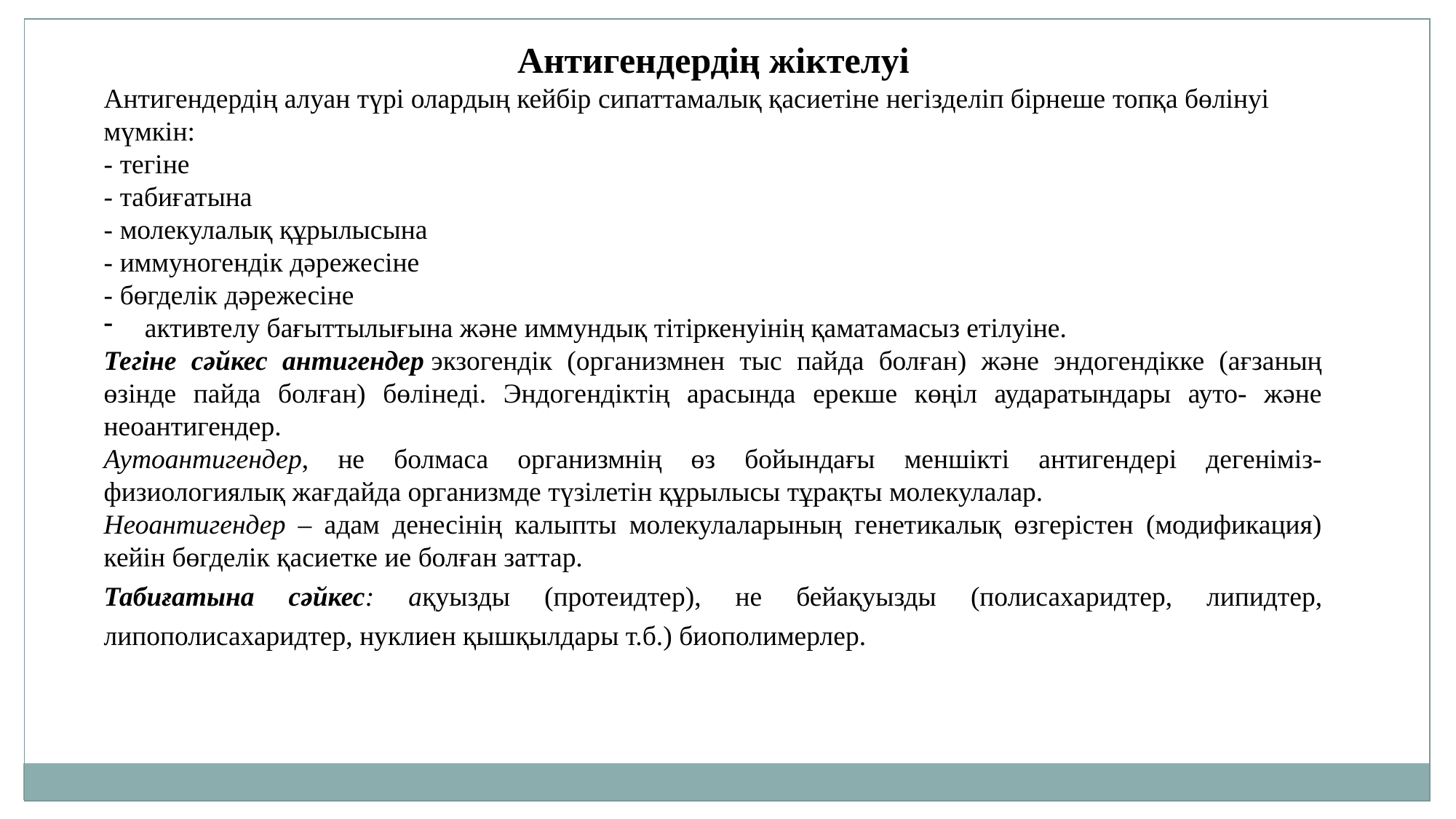

Антигендердің жіктелуі
Антигендердің алуан түрі олардың кейбір сипаттамалық қасиетіне негізделіп бірнеше топқа бөлінуі мүмкін:
- тегіне
- табиғатына
- молекулалық құрылысына
- иммуногендік дәрежесіне
- бөгделік дәрежесіне
активтелу бағыттылығына және иммундық тітіркенуінің қаматамасыз етілуіне.
Тегіне сәйкес антигендер экзогендік (организмнен тыс пайда болған) және эндогендікке (ағзаның өзінде пайда болған) бөлінеді. Эндогендіктің арасында ерекше көңіл аударатындары ауто- және неоантигендер.
Аутоантигендер, не болмаса организмнің өз бойындағы меншікті антигендері дегеніміз- физиологиялық жағдайда организмде түзілетін құрылысы тұрақты молекулалар.
Неоантигендер – адам денесінің калыпты молекулаларының генетикалық өзгерістен (модификация) кейін бөгделік қасиетке ие болған заттар.
Табиғатына сәйкес: ақуызды (протеидтер), не бейақуызды (полисахаридтер, липидтер, липополисахаридтер, нуклиен қышқылдары т.б.) биополимерлер.